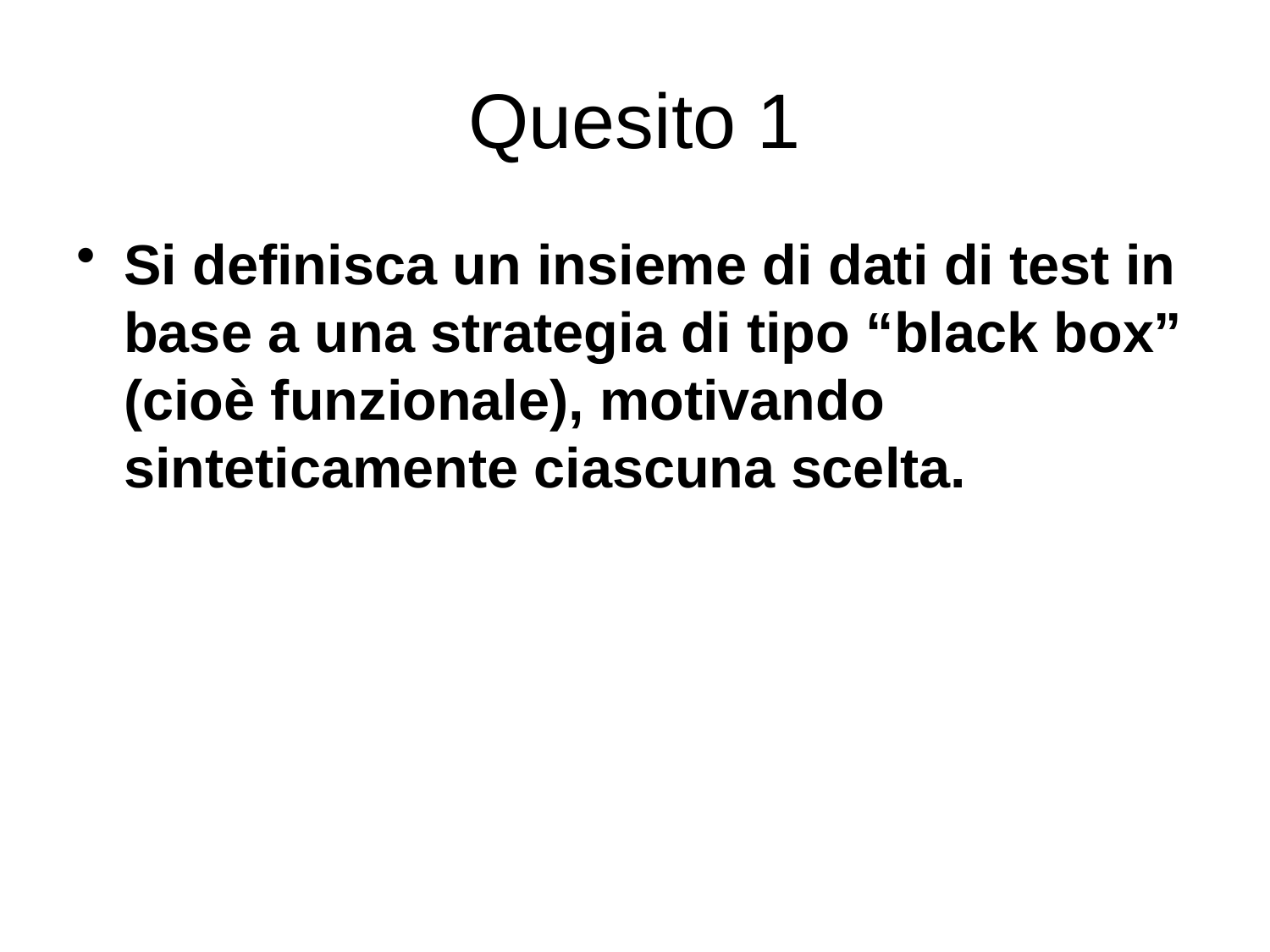

# Quesito 1
Si definisca un insieme di dati di test in base a una strategia di tipo “black box” (cioè funzionale), motivando sinteticamente ciascuna scelta.